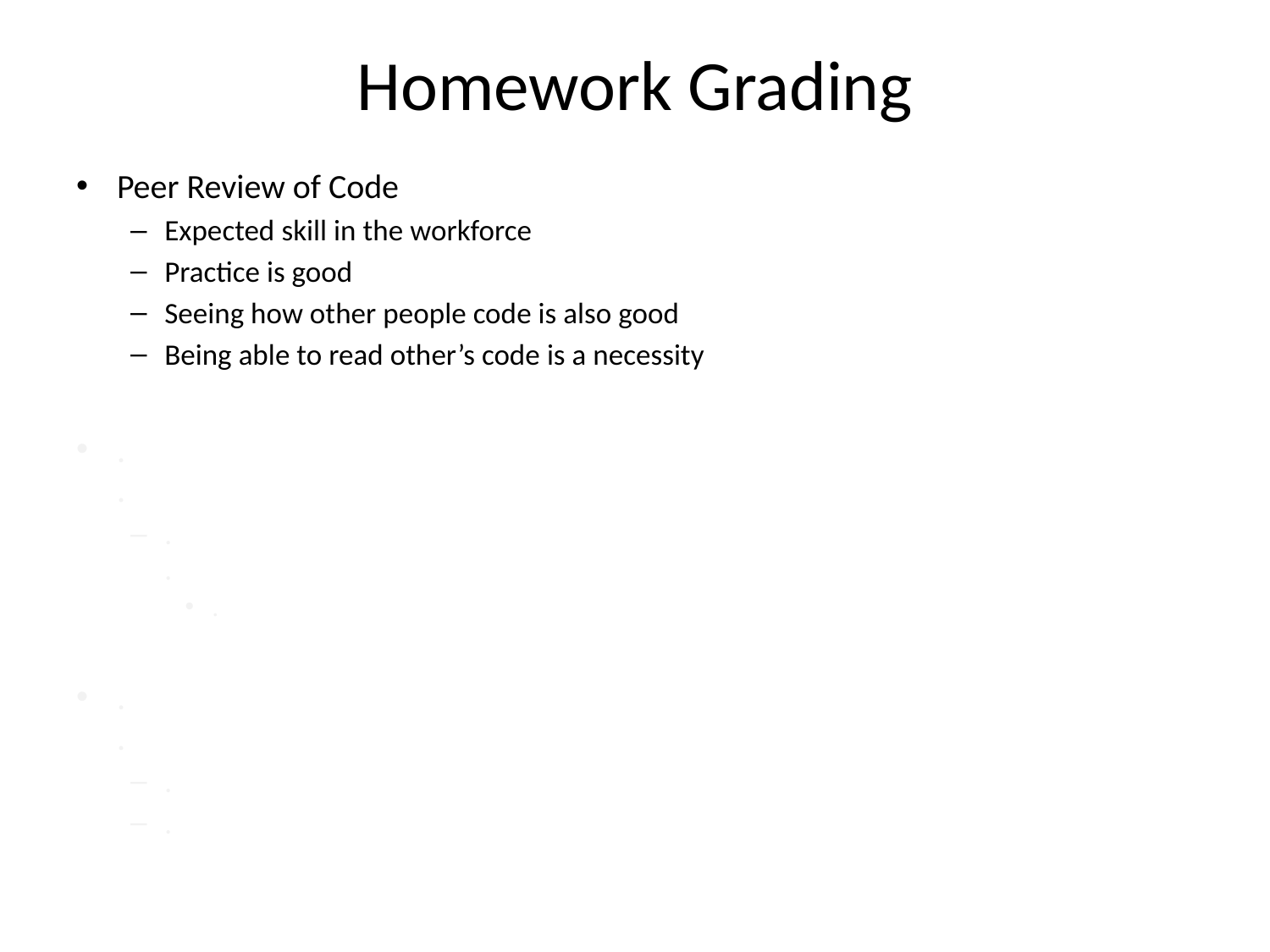

# Homework Grading
Peer Review of Code
Expected skill in the workforce
Practice is good
Seeing how other people code is also good
Being able to read other’s code is a necessity

.
.
.
.
.

.
.
.
.